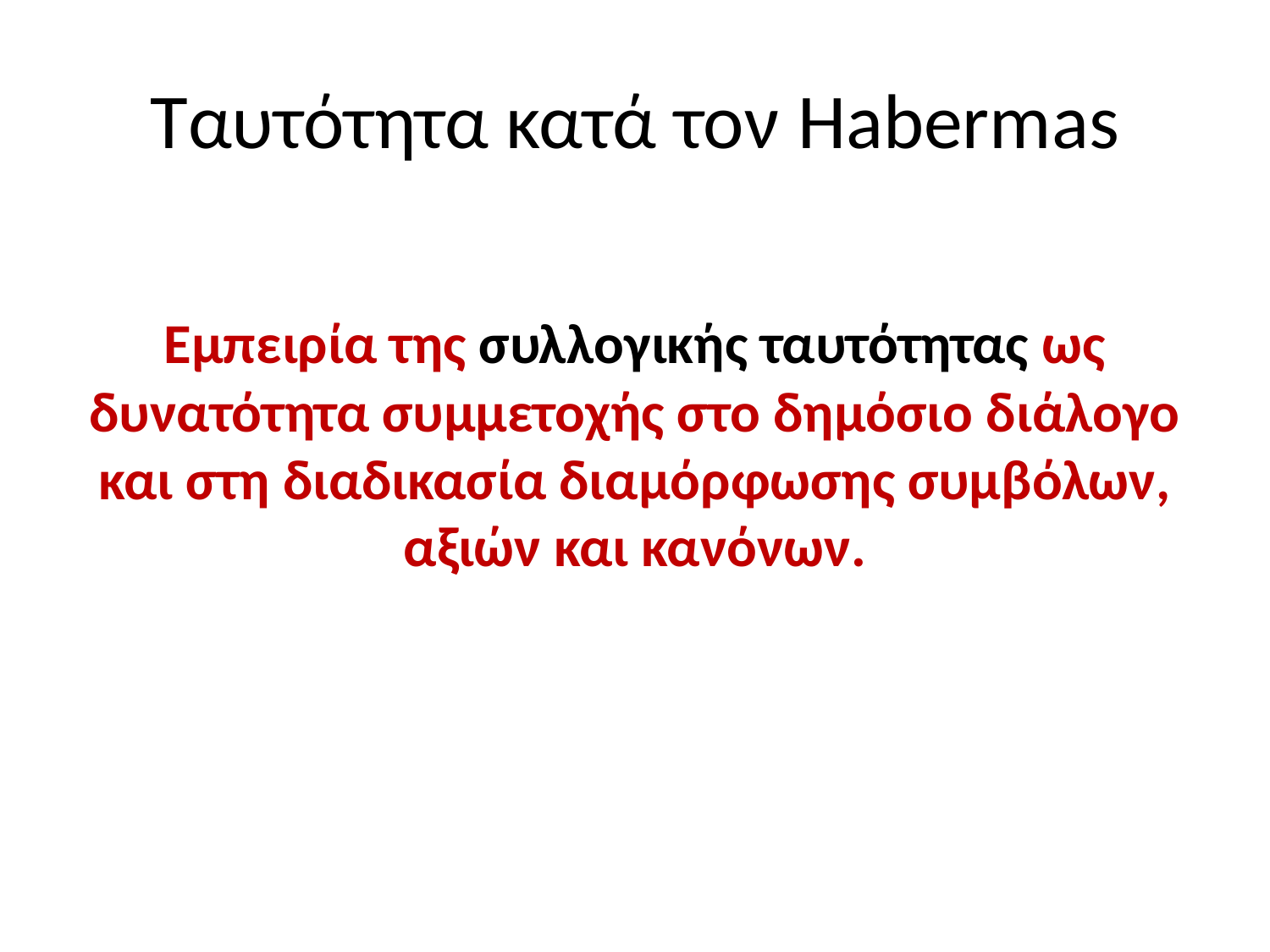

# Ταυτότητα κατά τον Habermas

Eμπειρία της συλλογικής ταυτότητας ως δυνατότητα συμμετοχής στο δημόσιο διάλογο και στη διαδικασία διαμόρφωσης συμβόλων, αξιών και κανόνων.